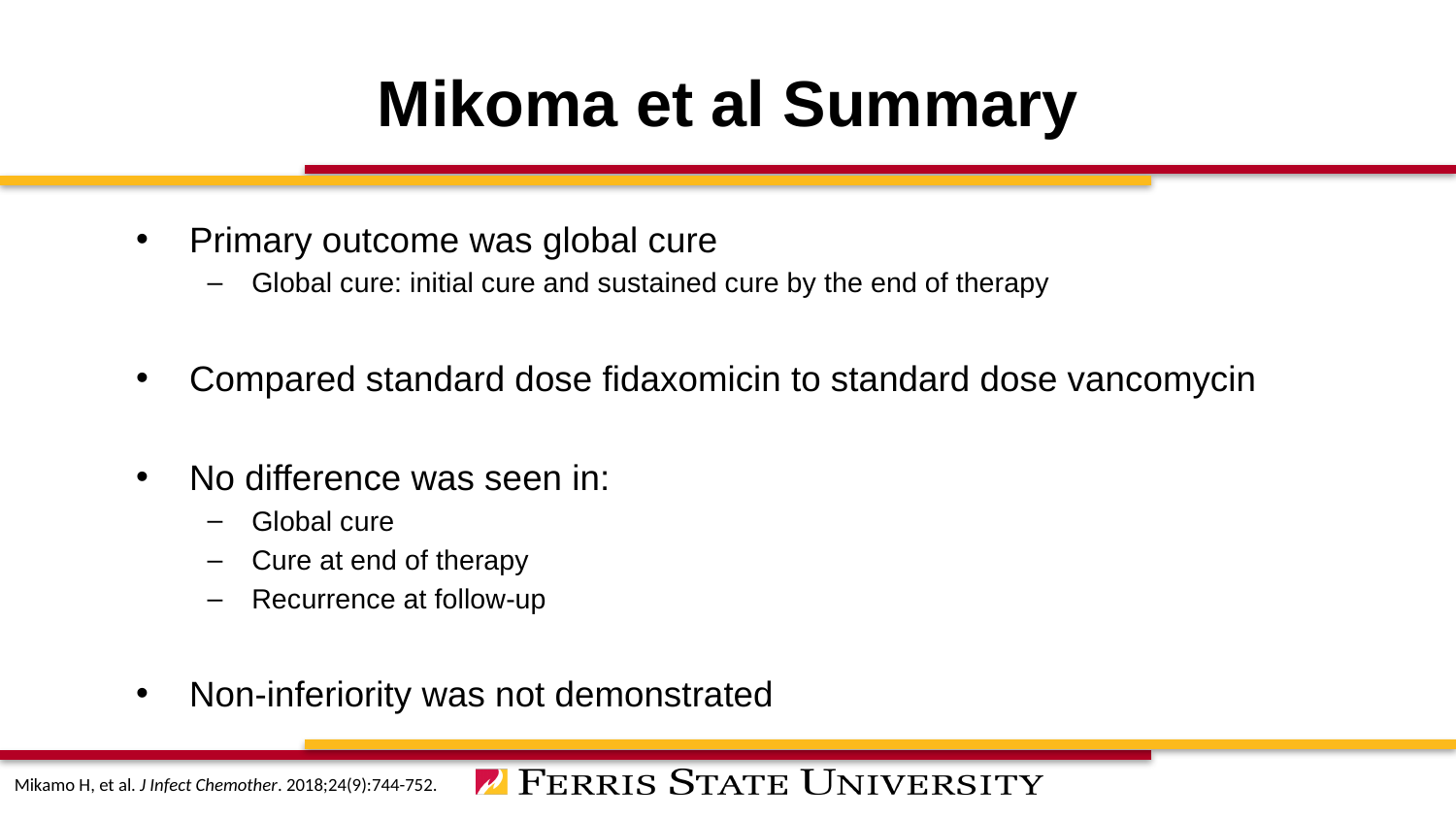

# Mikoma et al Summary
Primary outcome was global cure
Global cure: initial cure and sustained cure by the end of therapy

Compared standard dose fidaxomicin to standard dose vancomycin

No difference was seen in:
Global cure
Cure at end of therapy
Recurrence at follow-up

Non-inferiority was not demonstrated
Mikamo H, et al. J Infect Chemother. 2018;24(9):744-752.